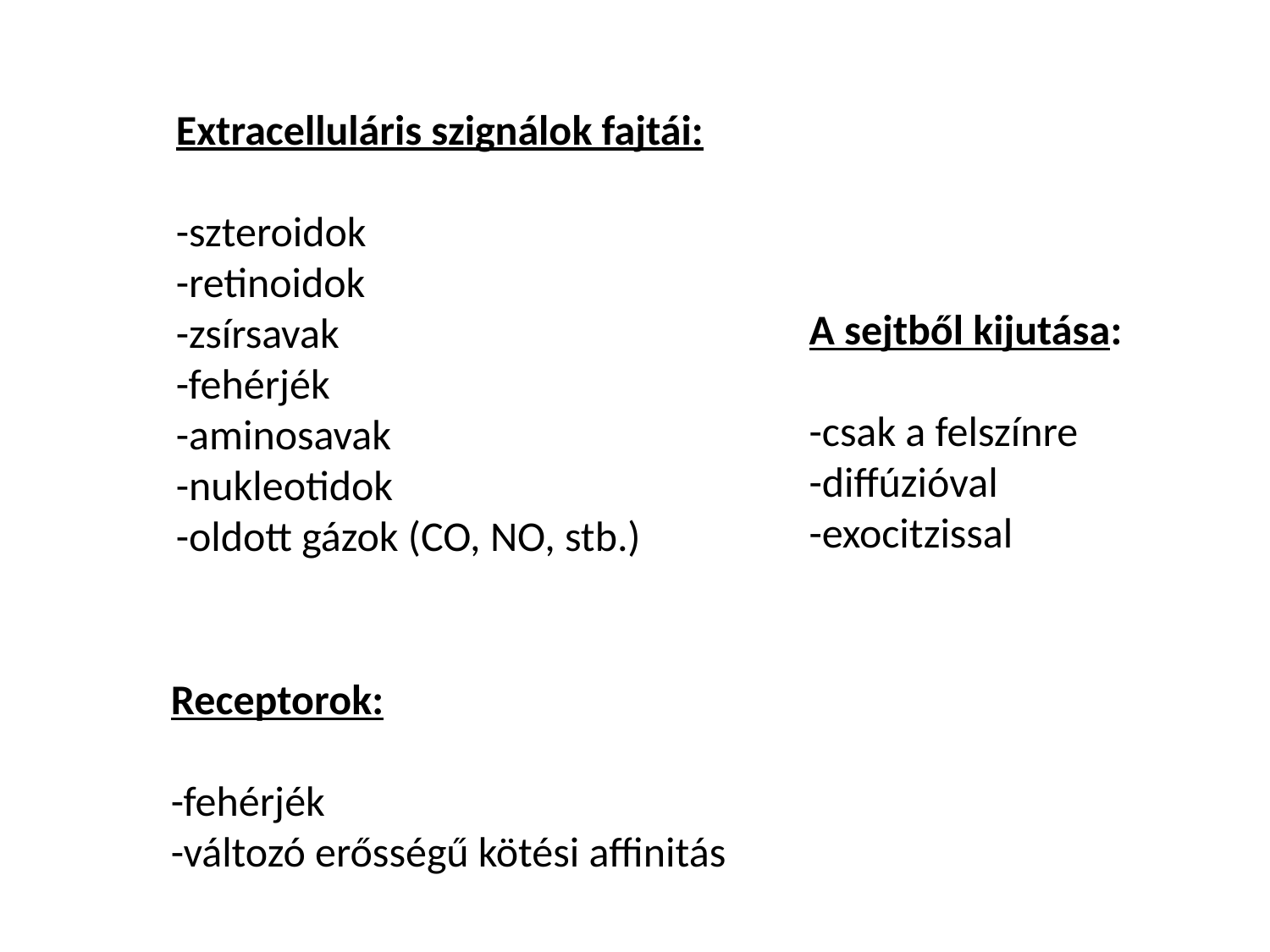

Extracelluláris szignálok fajtái:

-szteroidok
-retinoidok
-zsírsavak
-fehérjék
-aminosavak
-nukleotidok
-oldott gázok (CO, NO, stb.)
A sejtből kijutása:

-csak a felszínre
-diffúzióval
-exocitzissal
Receptorok:

-fehérjék
-változó erősségű kötési affinitás